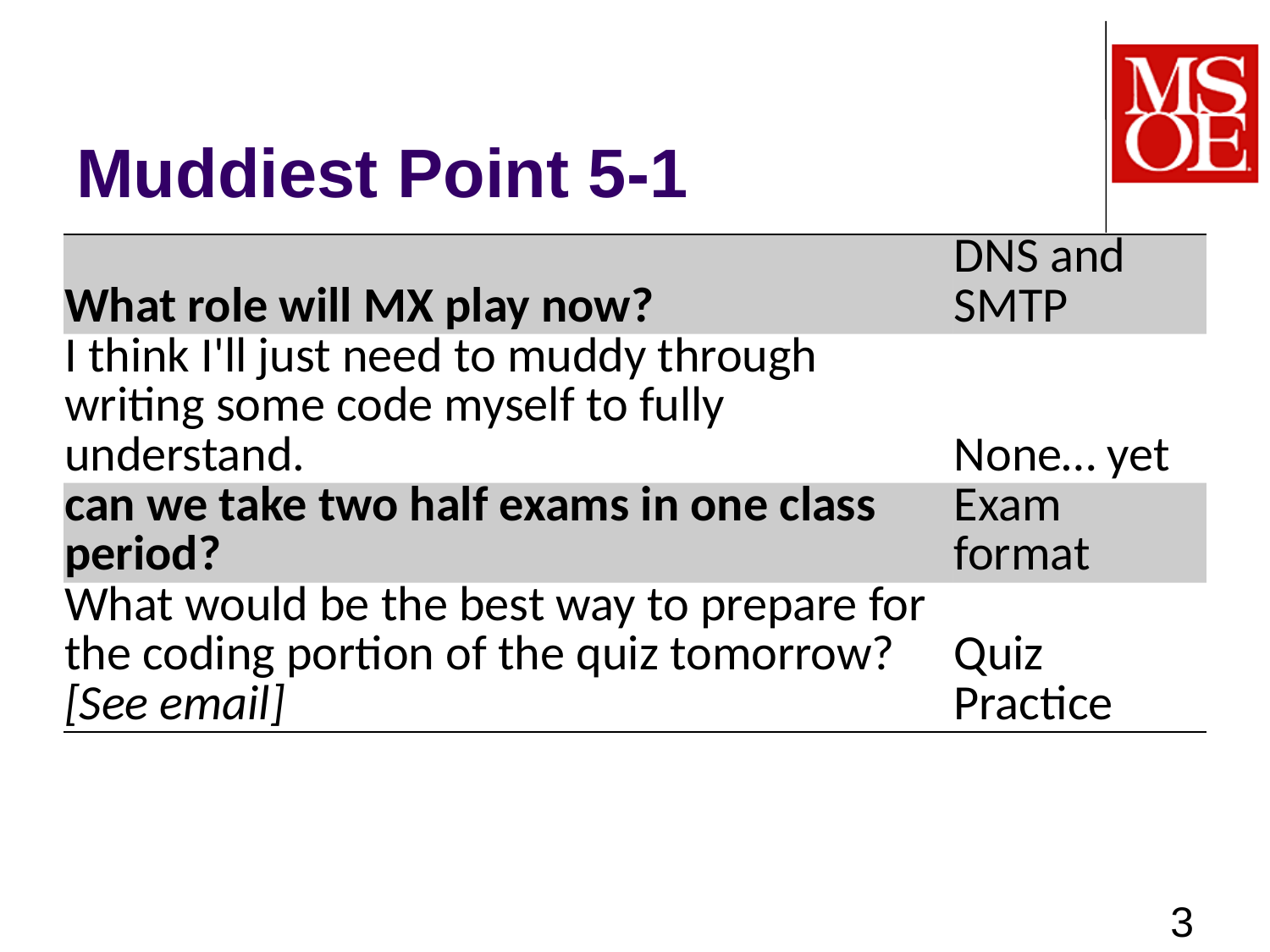

# Muddiest Point 5-1
| What role will MX play now? | DNS and SMTP |
| --- | --- |
| I think I'll just need to muddy through writing some code myself to fully understand. | None… yet |
| can we take two half exams in one class period? | Exam format |
| What would be the best way to prepare for the coding portion of the quiz tomorrow? [See email] | Quiz Practice |
3